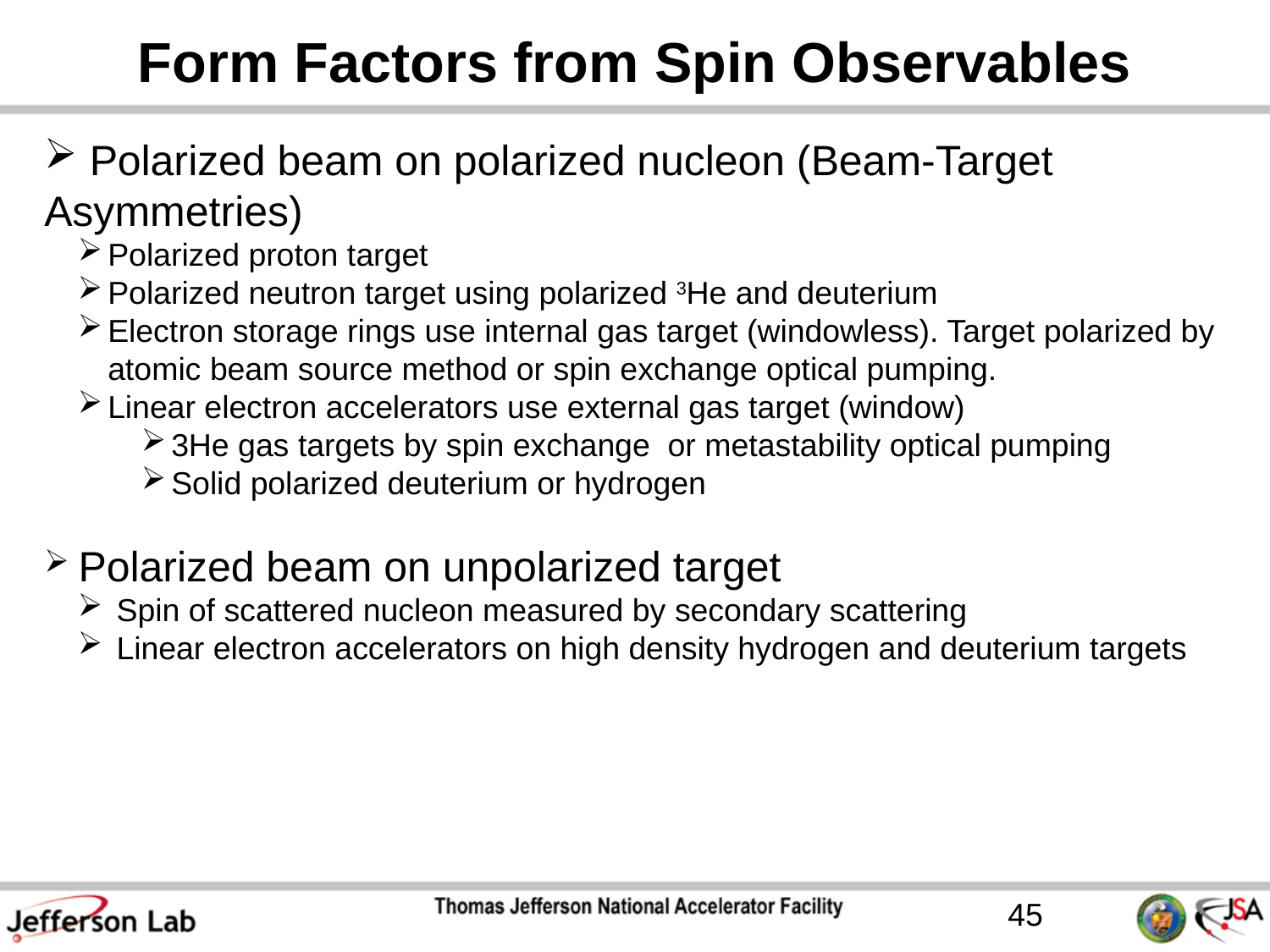

# Form Factors from Spin Observables
 Polarized beam on polarized nucleon (Beam-Target Asymmetries)
Polarized proton target
Polarized neutron target using polarized 3He and deuterium
Electron storage rings use internal gas target (windowless). Target polarized by atomic beam source method or spin exchange optical pumping.
Linear electron accelerators use external gas target (window)
3He gas targets by spin exchange  or metastability optical pumping
Solid polarized deuterium or hydrogen

 Polarized beam on unpolarized target
 Spin of scattered nucleon measured by secondary scattering
 Linear electron accelerators on high density hydrogen and deuterium targets